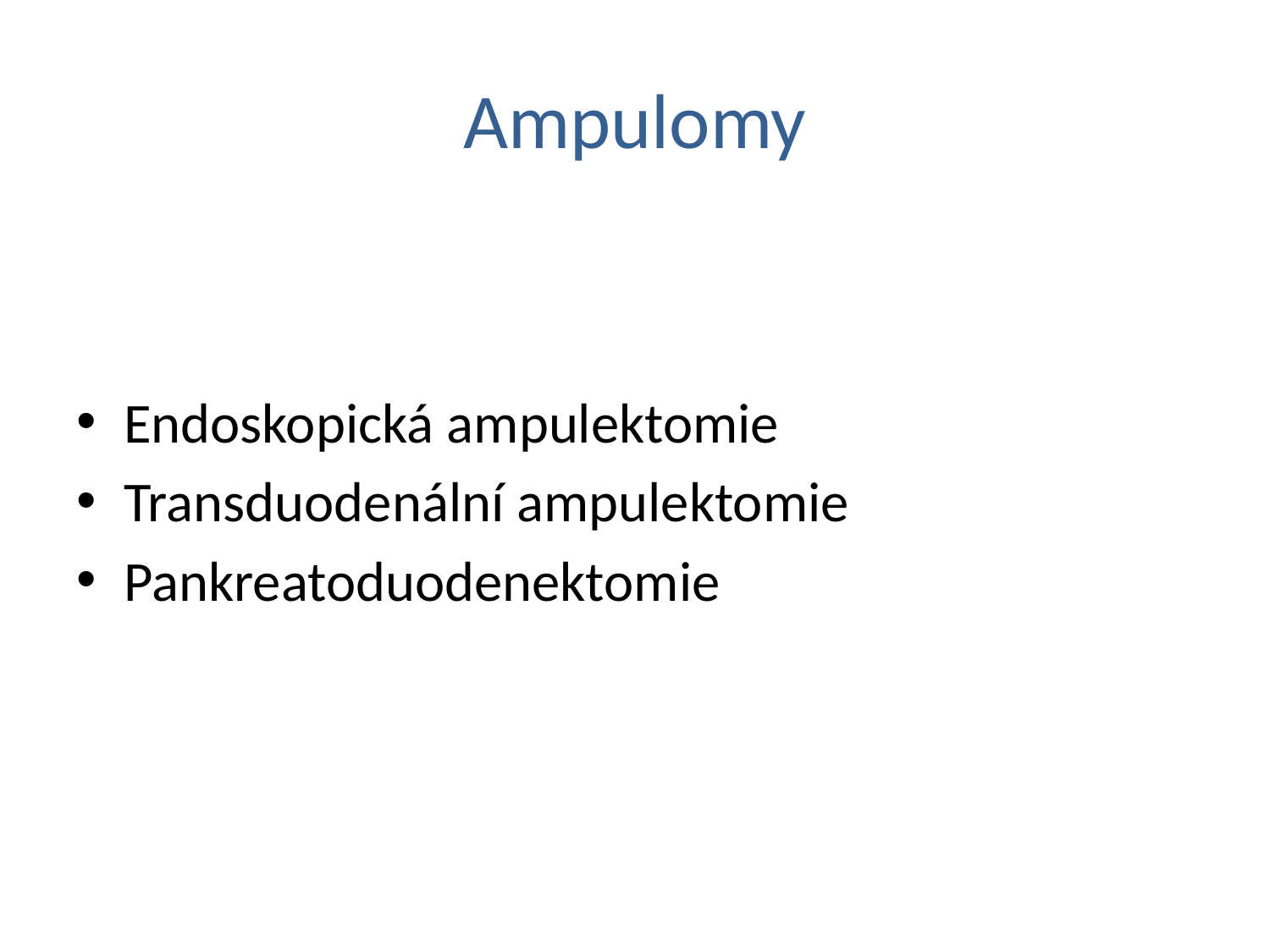

# Ampulomy

Endoskopická ampulektomie
Transduodenální ampulektomie
Pankreatoduodenektomie